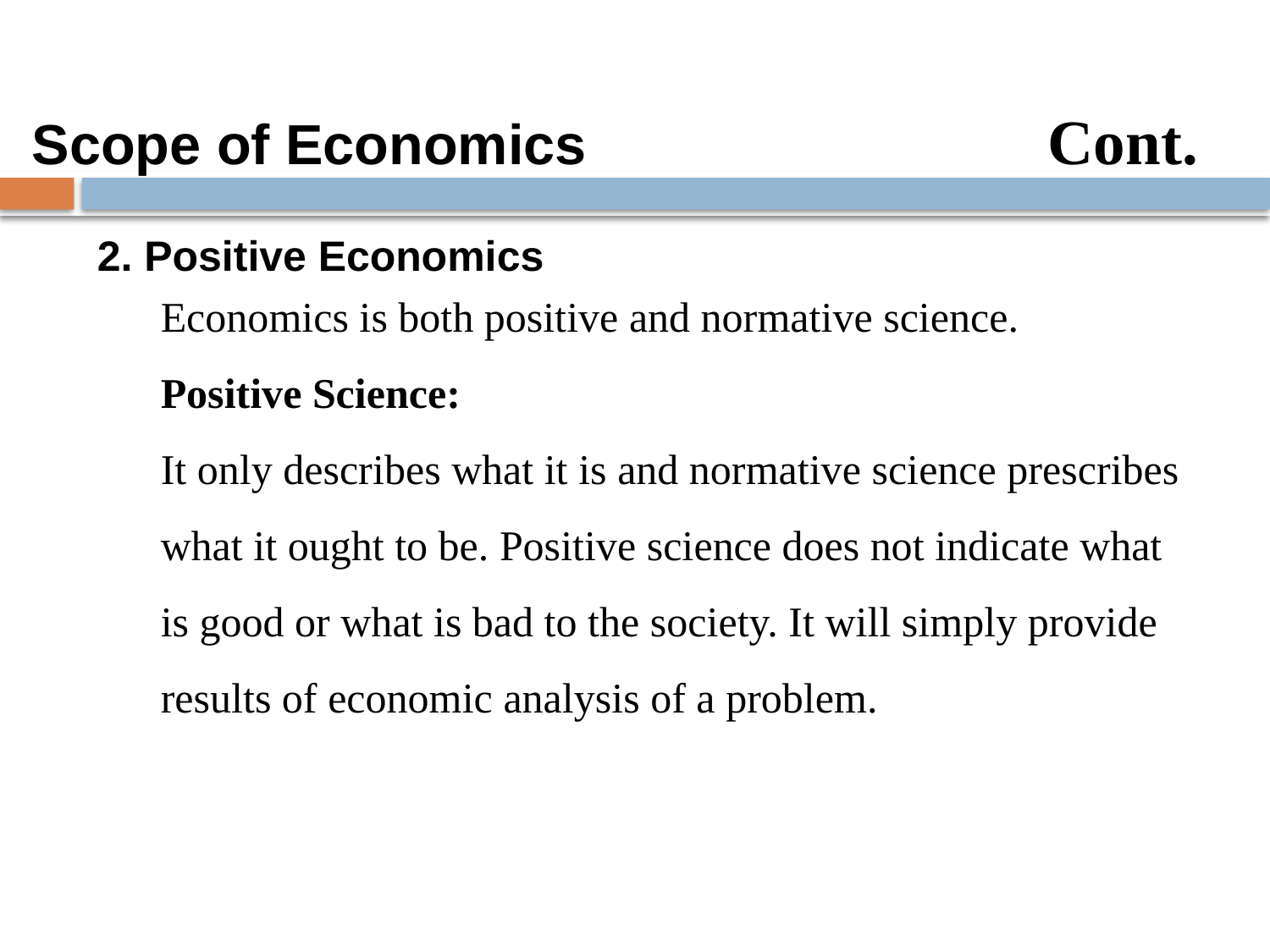

Scope of Economics				Cont.
2. Positive Economics

Economics is both positive and normative science.
Positive Science:
It only describes what it is and normative science prescribes
what it ought to be. Positive science does not indicate what
is good or what is bad to the society. It will simply provide
results of economic analysis of a problem.